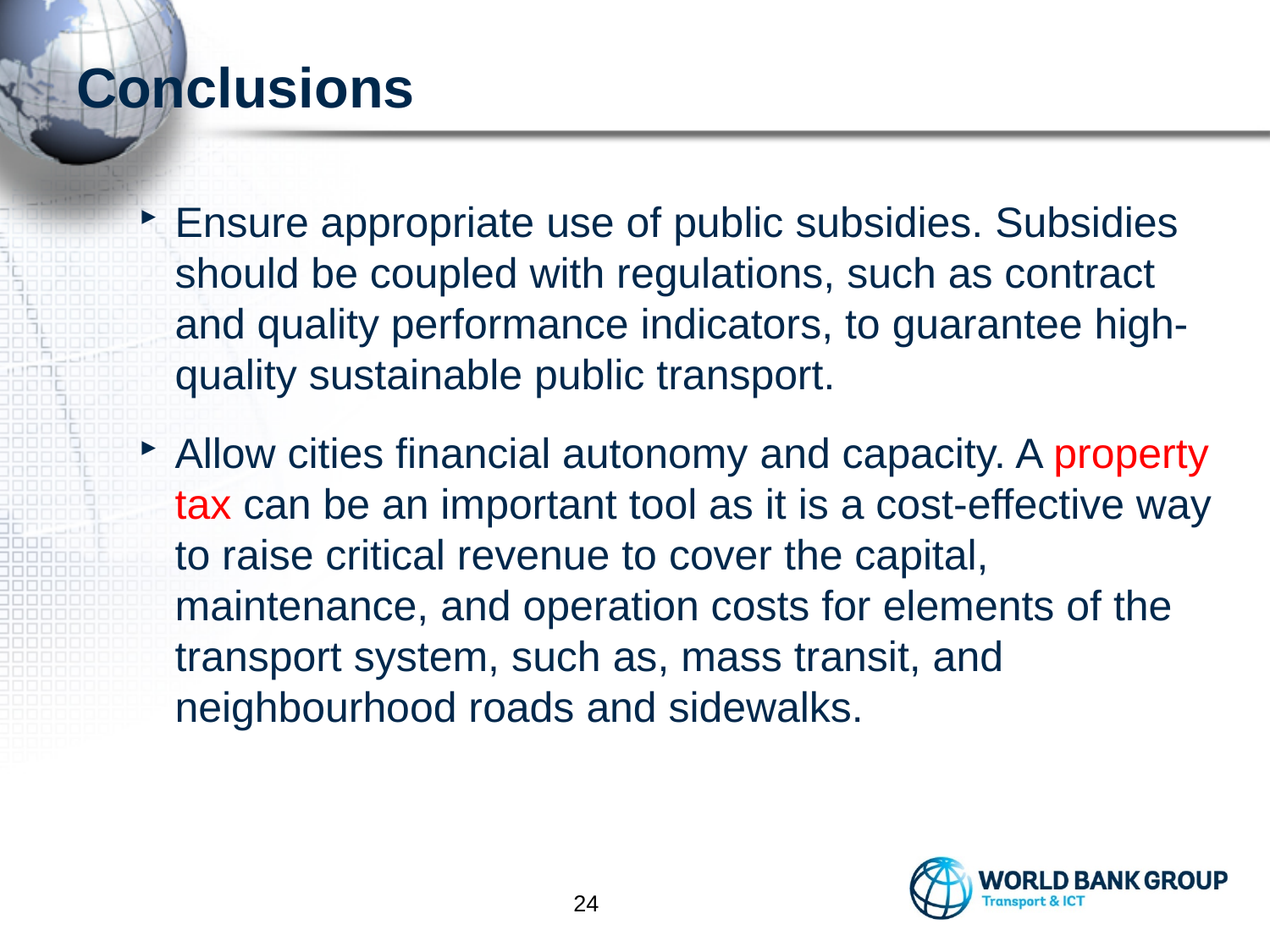

# Conclusions
Ensure appropriate use of public subsidies. Subsidies should be coupled with regulations, such as contract and quality performance indicators, to guarantee high-quality sustainable public transport.
Allow cities financial autonomy and capacity. A property tax can be an important tool as it is a cost-effective way to raise critical revenue to cover the capital, maintenance, and operation costs for elements of the transport system, such as, mass transit, and neighbourhood roads and sidewalks.